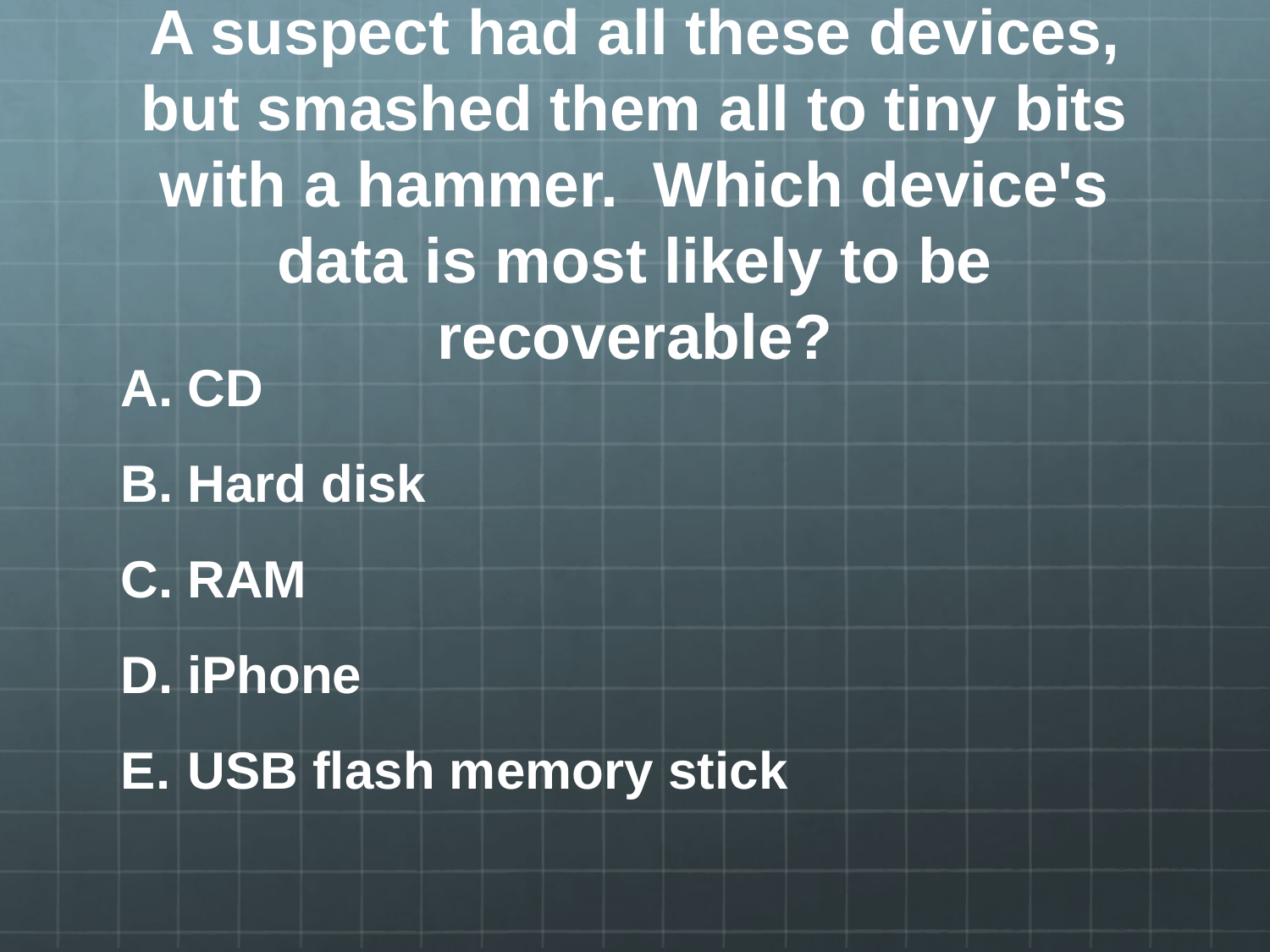

# A suspect had all these devices, but smashed them all to tiny bits with a hammer.  Which device's data is most likely to be recoverable?
CD
Hard disk
RAM
iPhone
USB flash memory stick